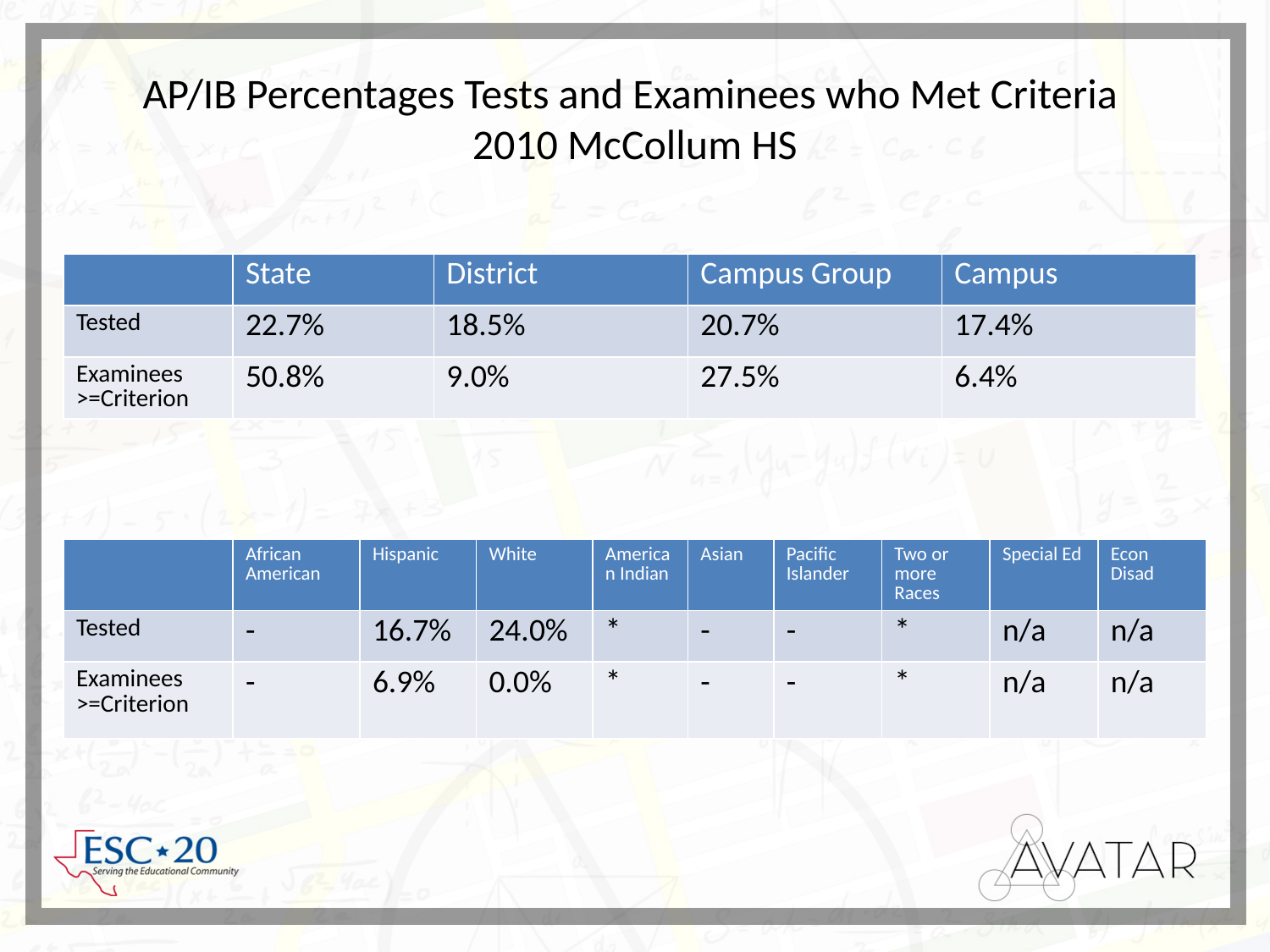

# AP/IB Percentages Tests and Examinees who Met Criteria 2010 McCollum HS
|  | State | District | Campus Group | Campus |
| --- | --- | --- | --- | --- |
| Tested | 22.7% | 18.5% | 20.7% | 17.4% |
| Examinees >=Criterion | 50.8% | 9.0% | 27.5% | 6.4% |
|  | African American | Hispanic | White | American Indian | Asian | Pacific Islander | Two or more Races | Special Ed | Econ Disad |
| --- | --- | --- | --- | --- | --- | --- | --- | --- | --- |
| Tested | - | 16.7% | 24.0% | \* | - | - | \* | n/a | n/a |
| Examinees >=Criterion | - | 6.9% | 0.0% | \* | - | - | \* | n/a | n/a |